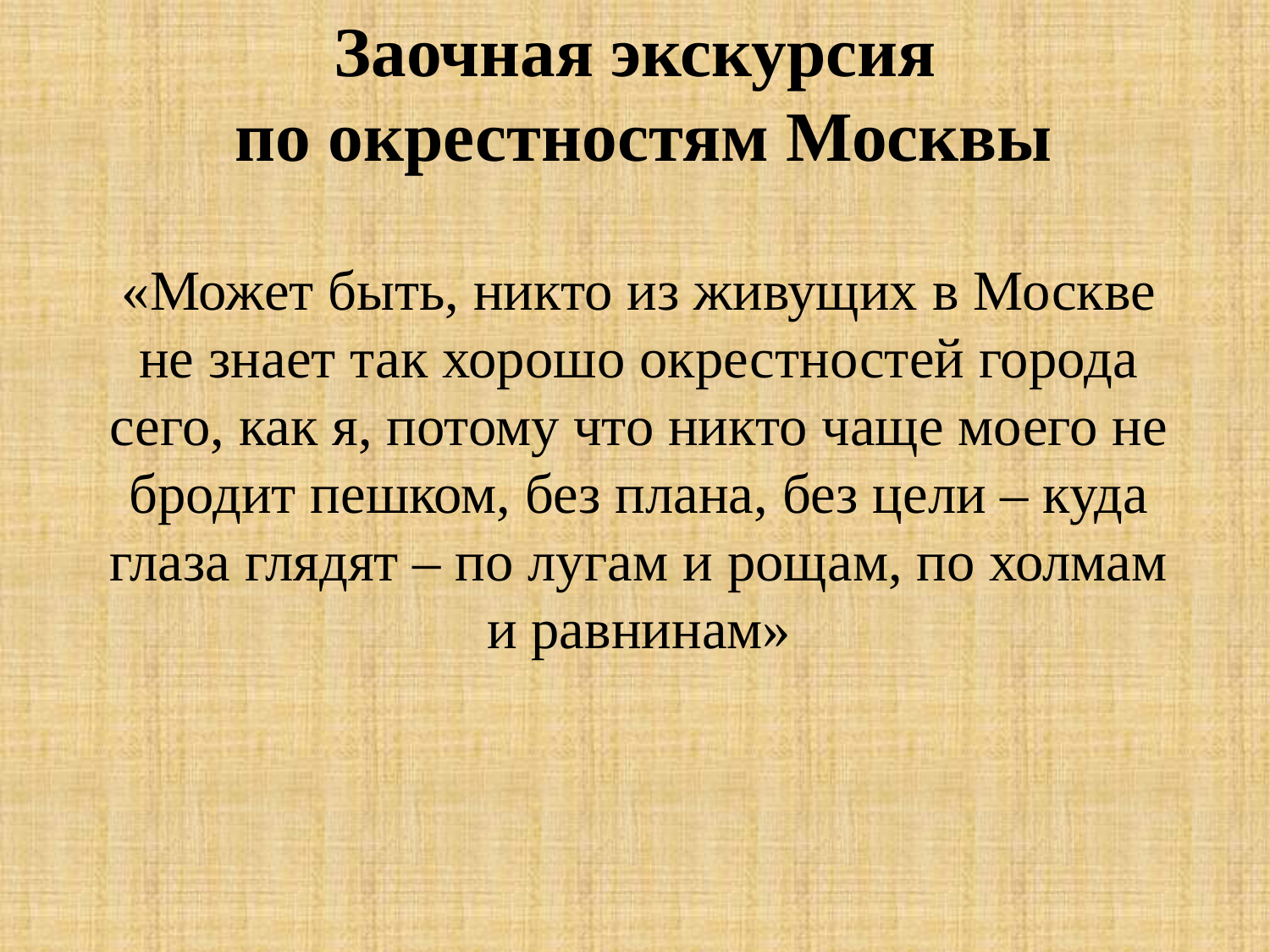

Заочная экскурсия
по окрестностям Москвы
«Может быть, никто из живущих в Москве не знает так хорошо окрестностей города сего, как я, потому что никто чаще моего не бродит пешком, без плана, без цели – куда глаза глядят – по лугам и рощам, по холмам и равнинам»